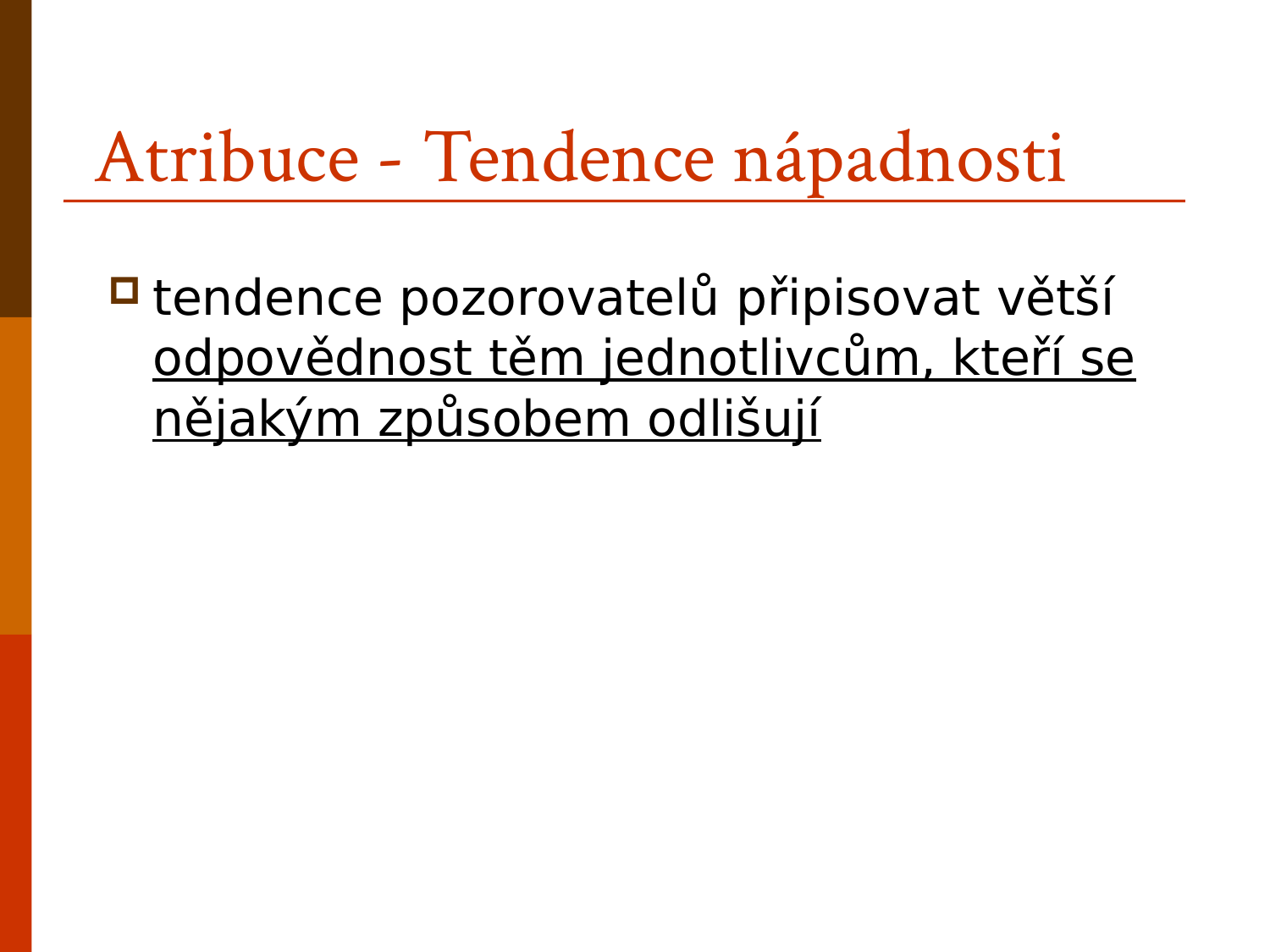

# Atribuce - Tendence nápadnosti
tendence pozorovatelů připisovat větší odpovědnost těm jednotlivcům, kteří se nějakým způsobem odlišují